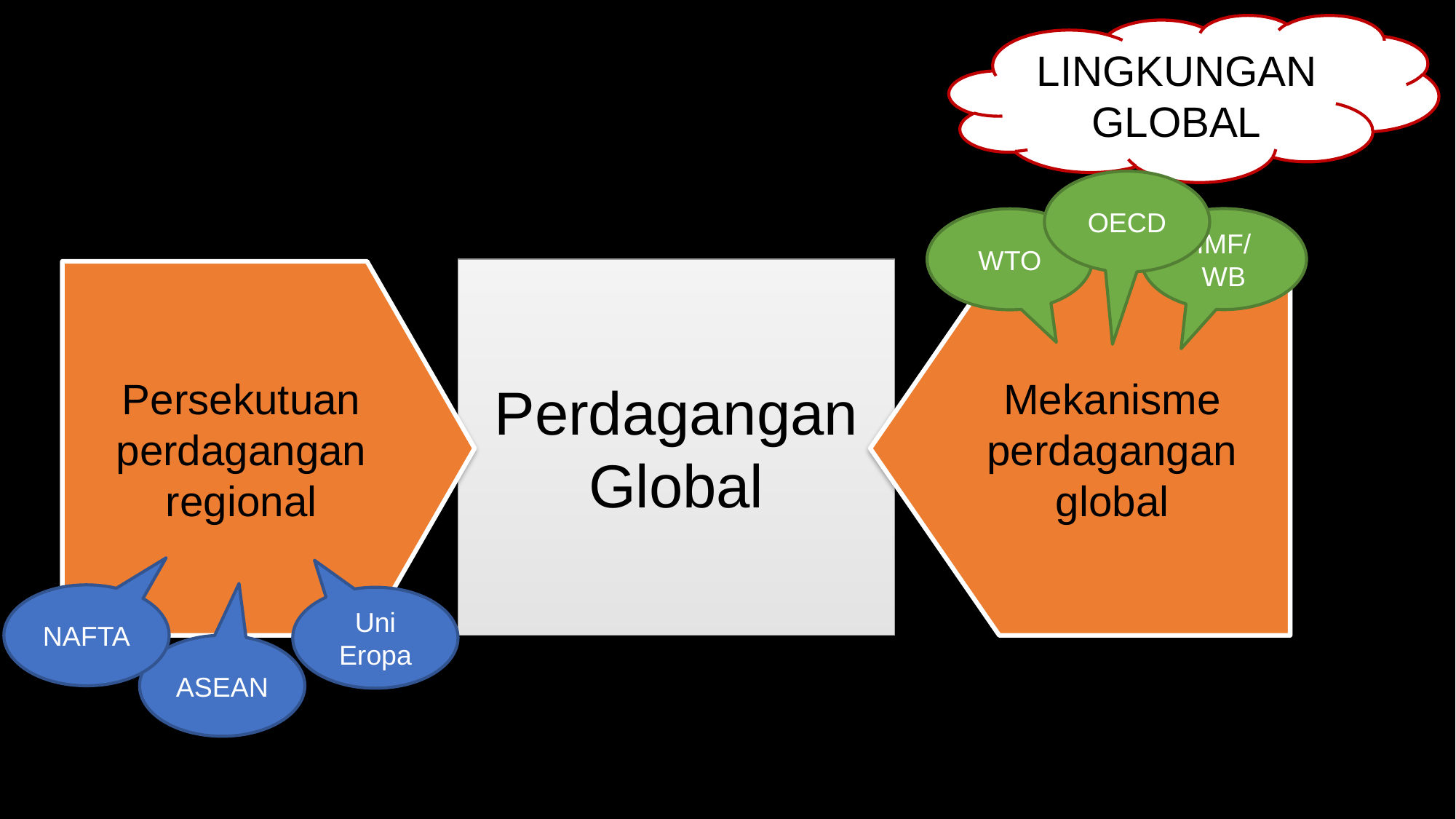

LINGKUNGAN GLOBAL
OECD
IMF/
WB
WTO
Perdagangan Global
Mekanisme perdagangan global
Persekutuan perdagangan regional
NAFTA
Uni Eropa
ASEAN